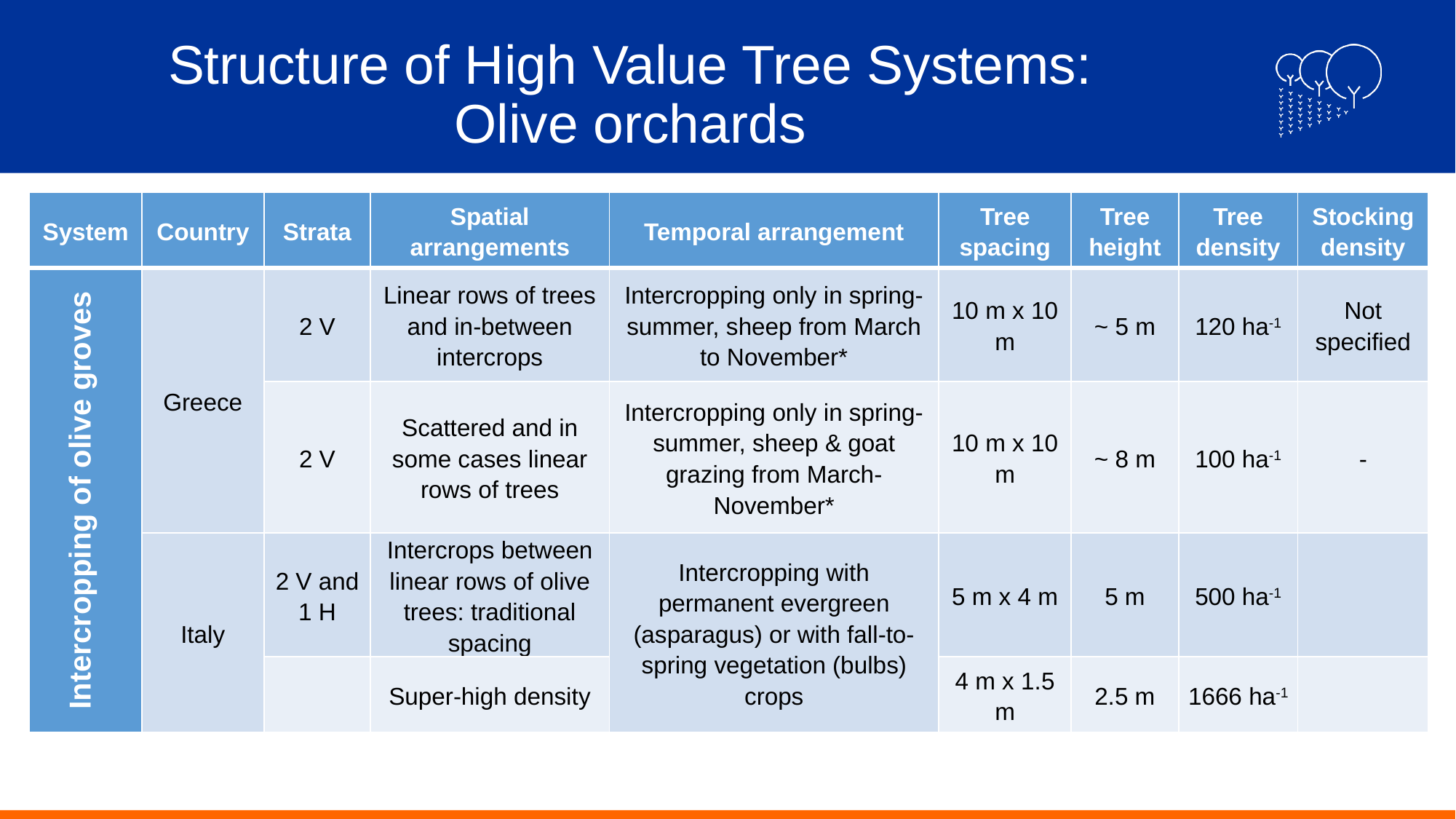

# Structure of High Value Tree Systems: Olive orchards
| System | Country | Strata | Spatial arrangements | Temporal arrangement | Tree spacing | Tree height | Tree density | Stocking density |
| --- | --- | --- | --- | --- | --- | --- | --- | --- |
| Intercropping of olive groves | Greece | 2 V | Linear rows of trees and in-between intercrops | Intercropping only in spring-summer, sheep from March to November\* | 10 m x 10 m | ~ 5 m | 120 ha-1 | Not specified |
|  |  | 2 V | Scattered and in some cases linear rows of trees | Intercropping only in spring-summer, sheep & goat grazing from March- November\* | 10 m x 10 m | ~ 8 m | 100 ha-1 | - |
|  | Italy | 2 V and 1 H | Intercrops between linear rows of olive trees: traditional spacing | Intercropping with permanent evergreen (asparagus) or with fall-to-spring vegetation (bulbs) crops | 5 m x 4 m | 5 m | 500 ha-1 |  |
|  |  |  | Super-high density |  | 4 m x 1.5 m | 2.5 m | 1666 ha-1 |  |